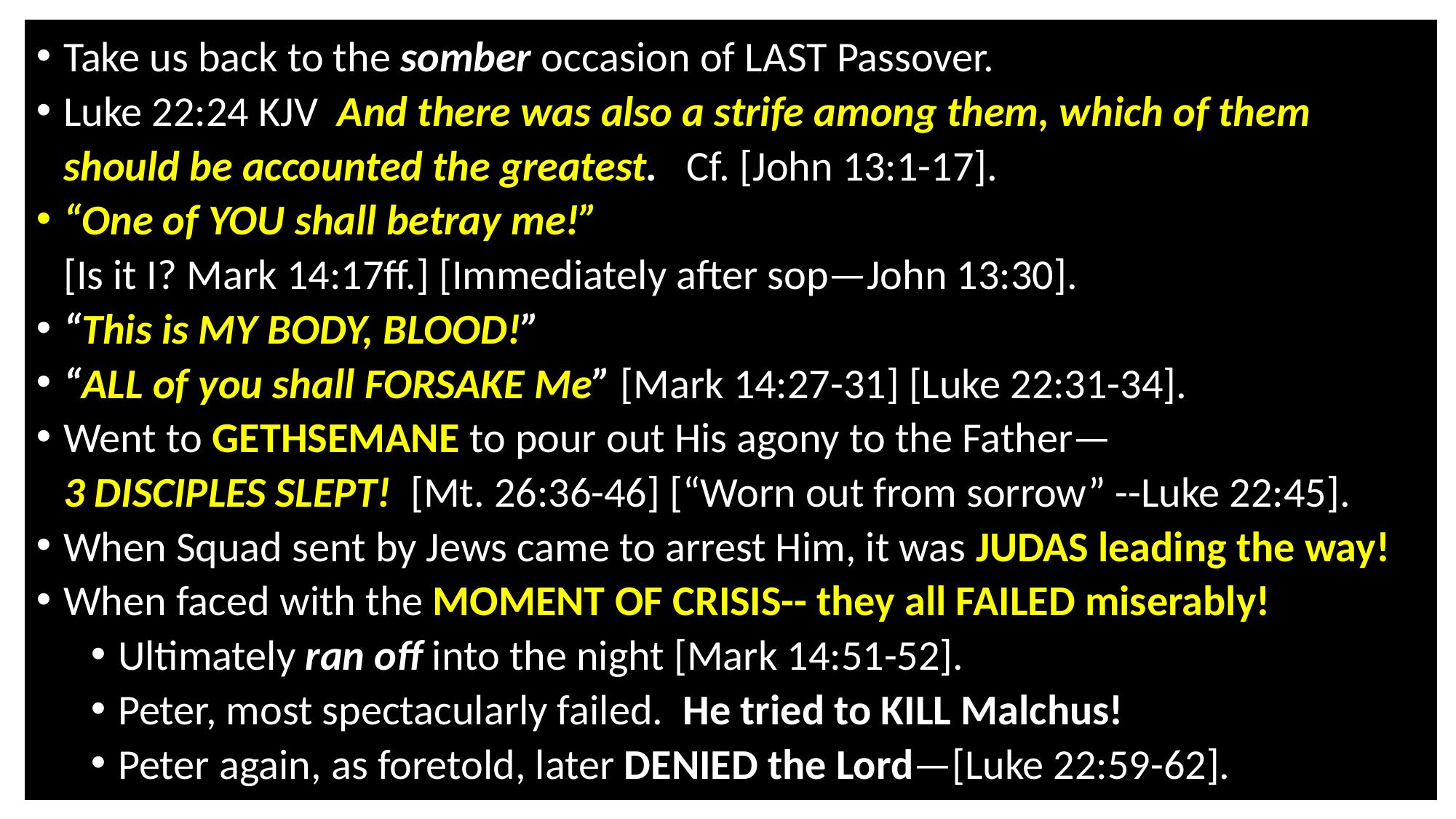

Take us back to the somber occasion of LAST Passover.
Luke 22:24 KJV  And there was also a strife among them, which of them should be accounted the greatest.   Cf. [John 13:1-17].
“One of YOU shall betray me!”
[Is it I? Mark 14:17ff.] [Immediately after sop—John 13:30].
“This is MY BODY, BLOOD!”
“ALL of you shall FORSAKE Me” [Mark 14:27-31] [Luke 22:31-34].
Went to GETHSEMANE to pour out His agony to the Father—
3 DISCIPLES SLEPT!  [Mt. 26:36-46] [“Worn out from sorrow” --Luke 22:45].
When Squad sent by Jews came to arrest Him, it was JUDAS leading the way!
When faced with the MOMENT OF CRISIS-- they all FAILED miserably!
Ultimately ran off into the night [Mark 14:51-52].
Peter, most spectacularly failed.  He tried to KILL Malchus!
Peter again, as foretold, later DENIED the Lord—[Luke 22:59-62].